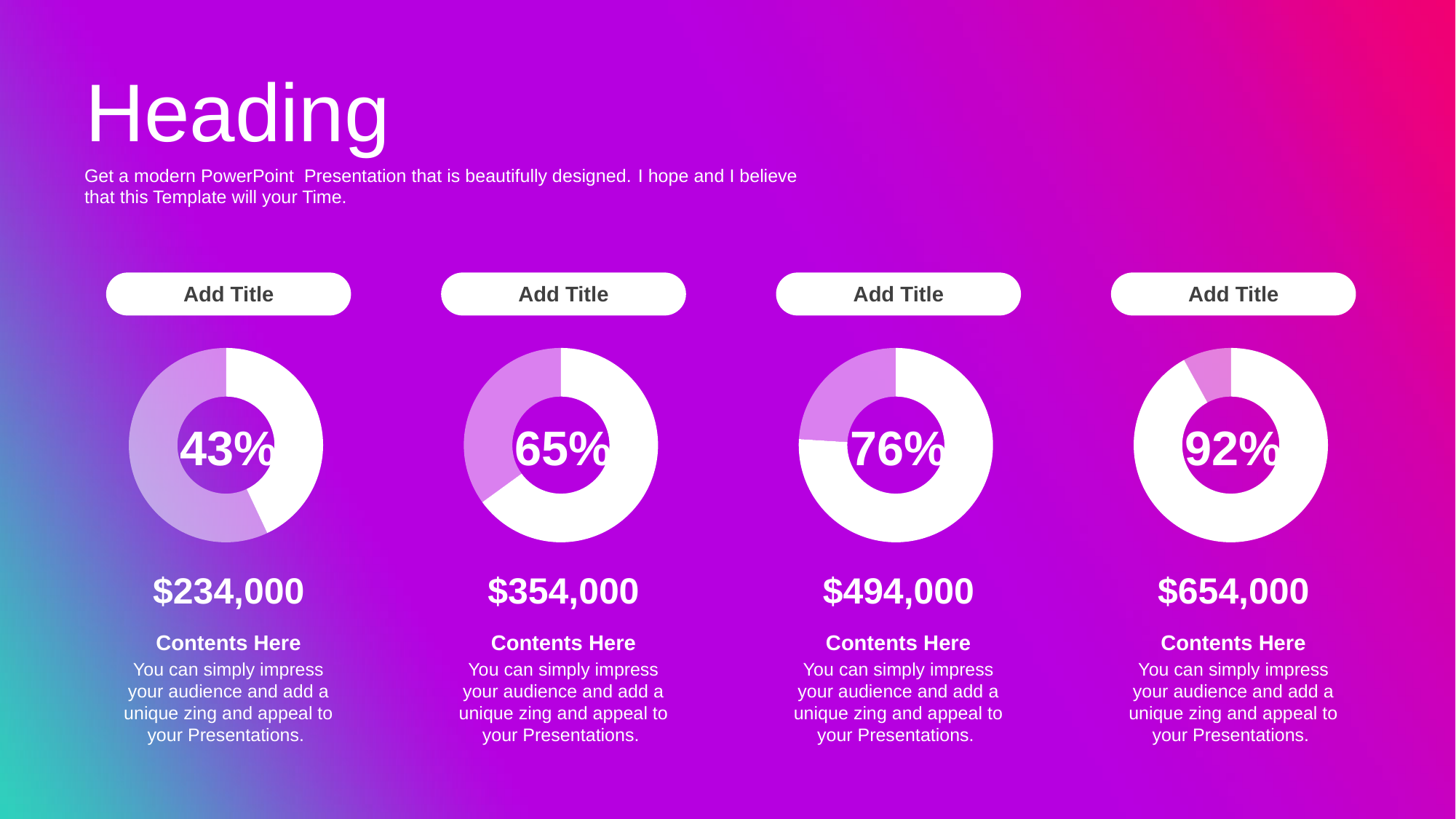

Heading
Get a modern PowerPoint  Presentation that is beautifully designed. I hope and I believe that this Template will your Time.

Add Title
Add Title
Add Title
Add Title

### Chart

| Category |  |
|---|---|

### Chart

| Category |  |
|---|---|

### Chart

| Category |  |
|---|---|

### Chart

| Category |  |
|---|---|
43%
65%
76%
92%
$234,000
$354,000
$494,000
$654,000
Contents Here
You can simply impress your audience and add a unique zing and appeal to your Presentations.
Contents Here
You can simply impress your audience and add a unique zing and appeal to your Presentations.
Contents Here
You can simply impress your audience and add a unique zing and appeal to your Presentations.
Contents Here
You can simply impress your audience and add a unique zing and appeal to your Presentations.